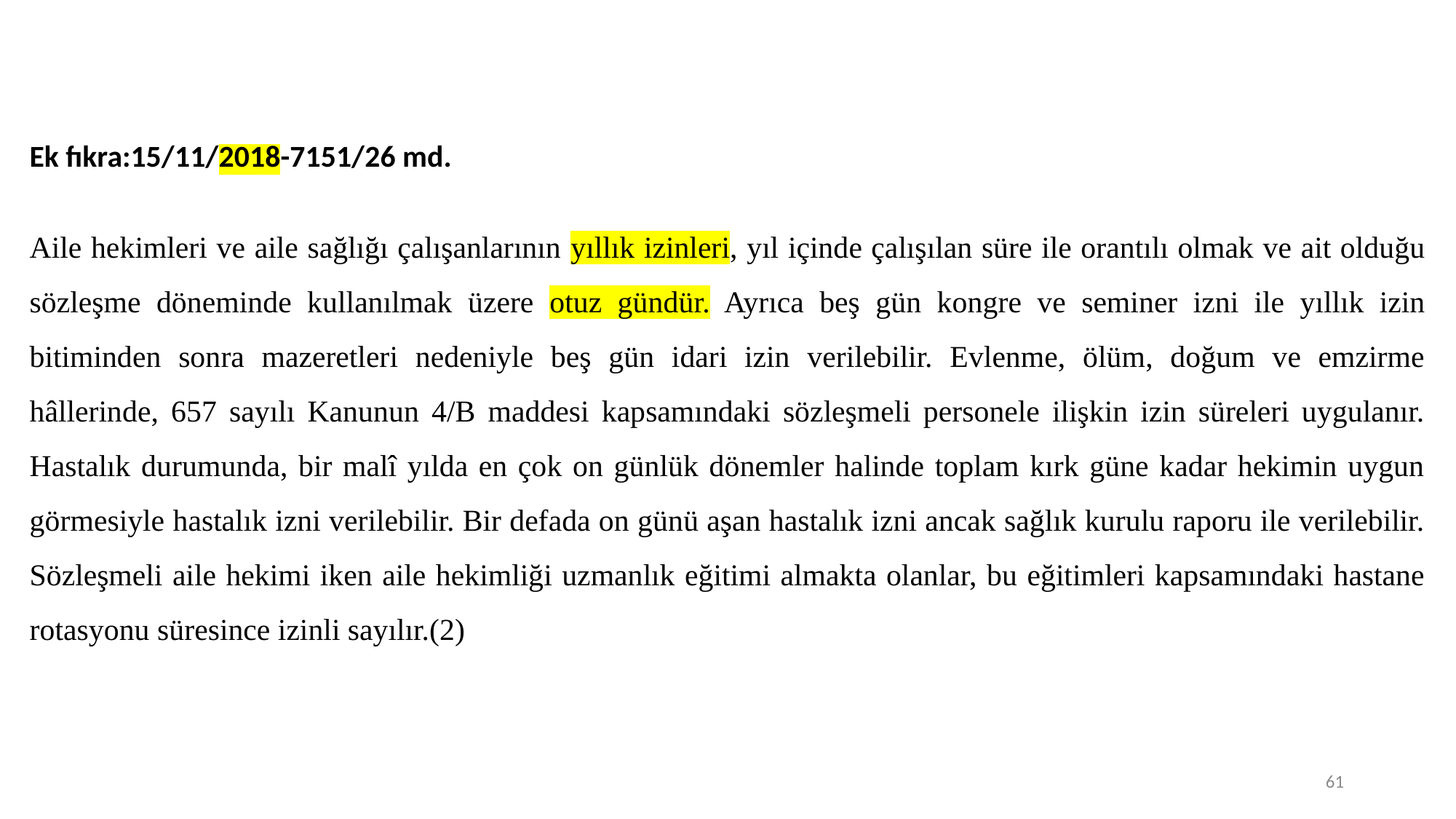

Ek fıkra:15/11/2018-7151/26 md.

Aile hekimleri ve aile sağlığı çalışanlarının yıllık izinleri, yıl içinde çalışılan süre ile orantılı olmak ve ait olduğu sözleşme döneminde kullanılmak üzere otuz gündür. Ayrıca beş gün kongre ve seminer izni ile yıllık izin bitiminden sonra mazeretleri nedeniyle beş gün idari izin verilebilir. Evlenme, ölüm, doğum ve emzirme hâllerinde, 657 sayılı Kanunun 4/B maddesi kapsamındaki sözleşmeli personele ilişkin izin süreleri uygulanır. Hastalık durumunda, bir malî yılda en çok on günlük dönemler halinde toplam kırk güne kadar hekimin uygun görmesiyle hastalık izni verilebilir. Bir defada on günü aşan hastalık izni ancak sağlık kurulu raporu ile verilebilir. Sözleşmeli aile hekimi iken aile hekimliği uzmanlık eğitimi almakta olanlar, bu eğitimleri kapsamındaki hastane rotasyonu süresince izinli sayılır.(2)
61